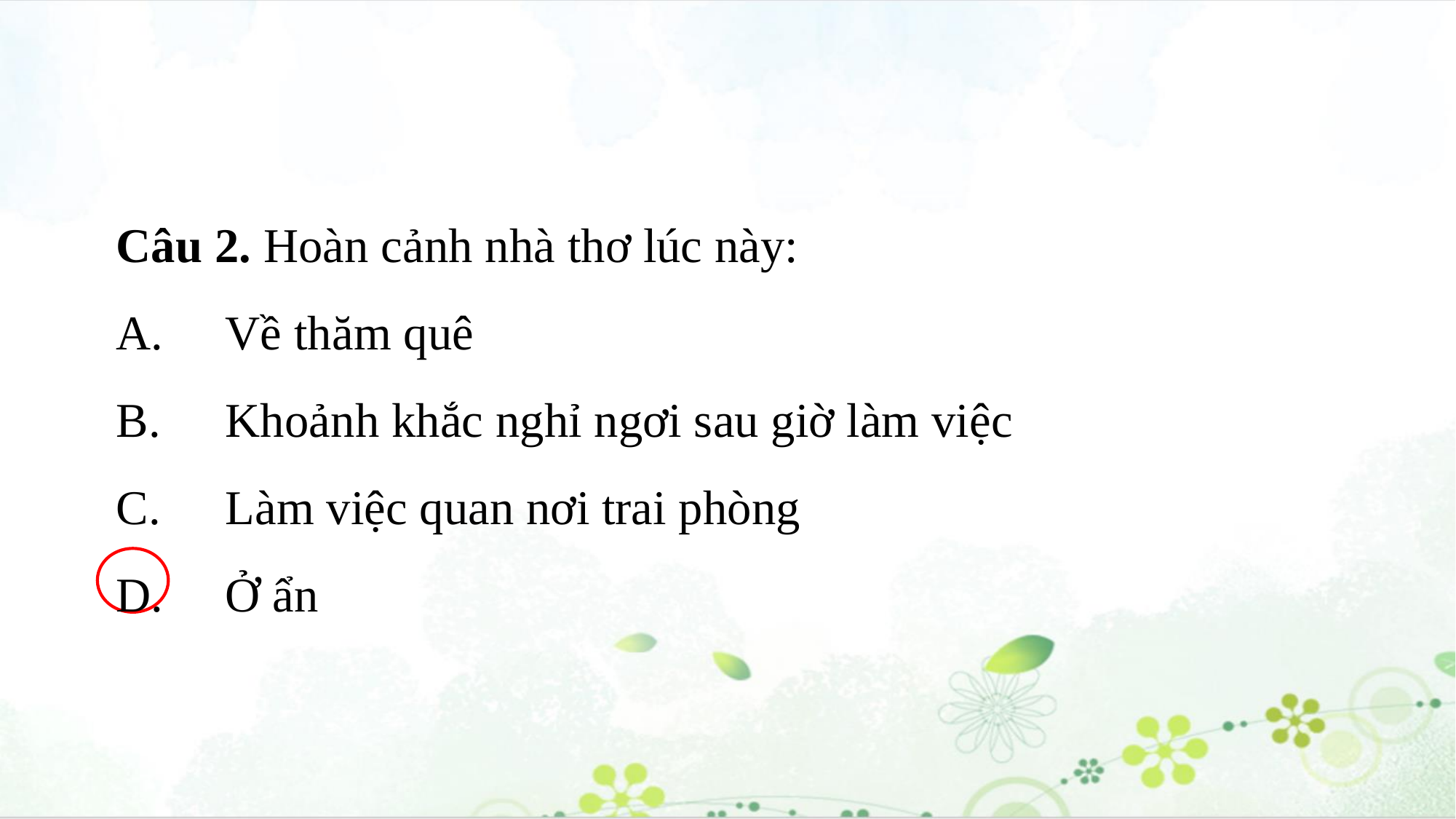

Câu 2. Hoàn cảnh nhà thơ lúc này:
A.	Về thăm quê
B.	Khoảnh khắc nghỉ ngơi sau giờ làm việc
C.	Làm việc quan nơi trai phòng
D.	Ở ẩn